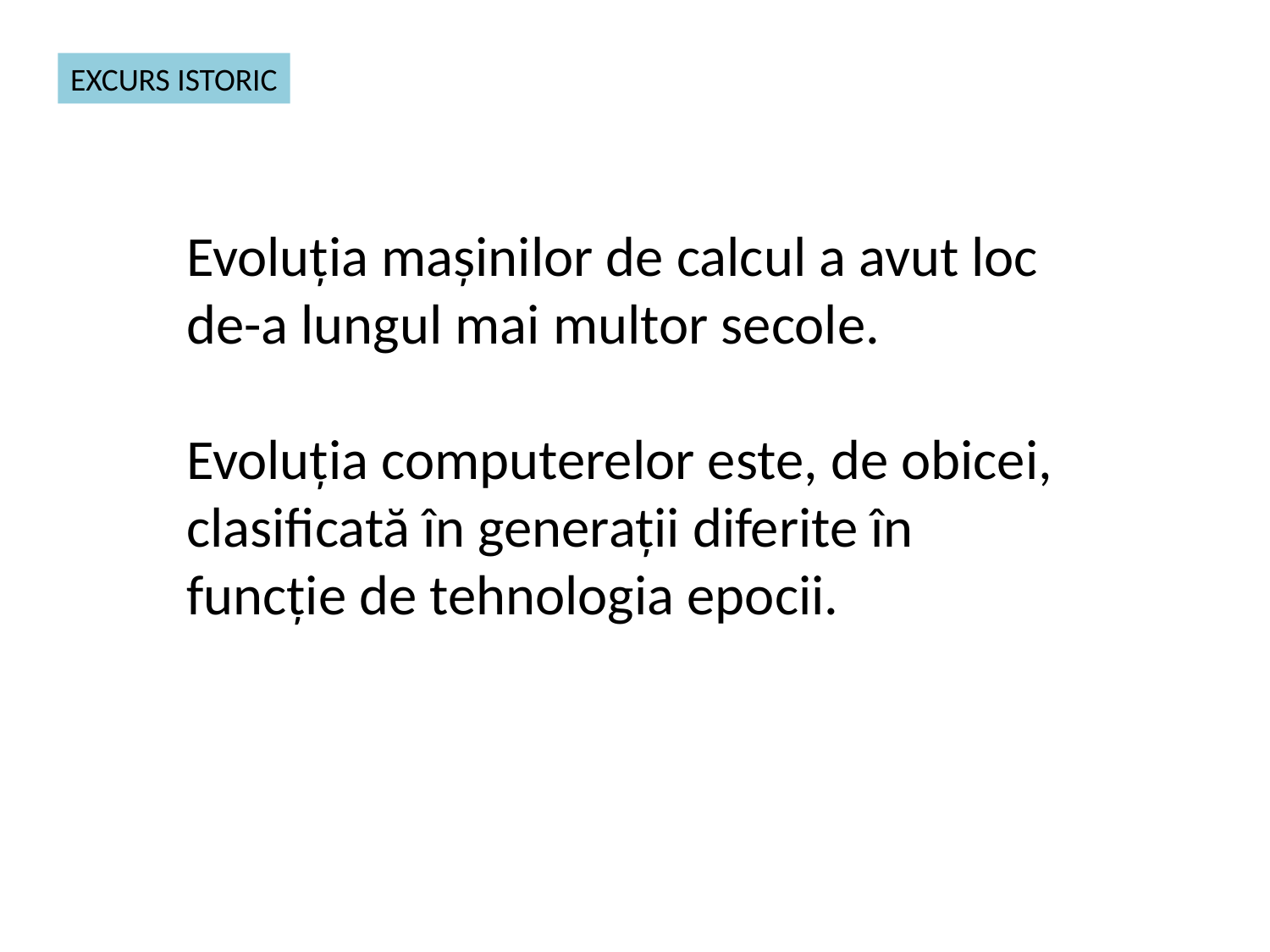

EXCURS ISTORIC
Evoluția mașinilor de calcul a avut loc de-a lungul mai multor secole.

Evoluția computerelor este, de obicei, clasificată în generații diferite în funcție de tehnologia epocii.